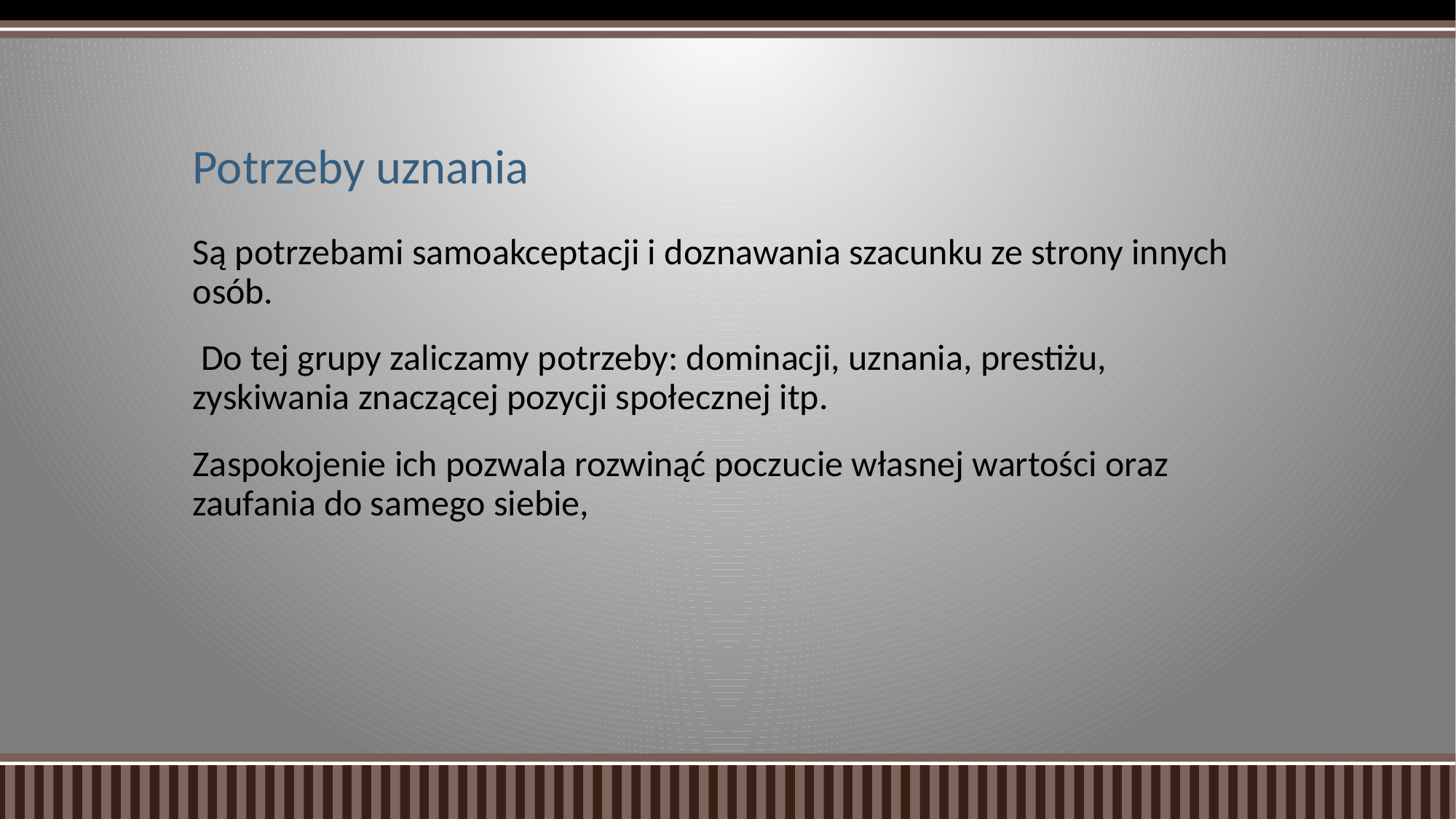

# Potrzeby uznania
Są potrzebami samoakceptacji i doznawania szacunku ze strony innych osób.
 Do tej grupy zaliczamy potrzeby: dominacji, uznania, prestiżu, zyskiwania znaczącej pozycji społecznej itp.
Zaspokojenie ich pozwala rozwinąć poczucie własnej wartości oraz zaufania do samego siebie,